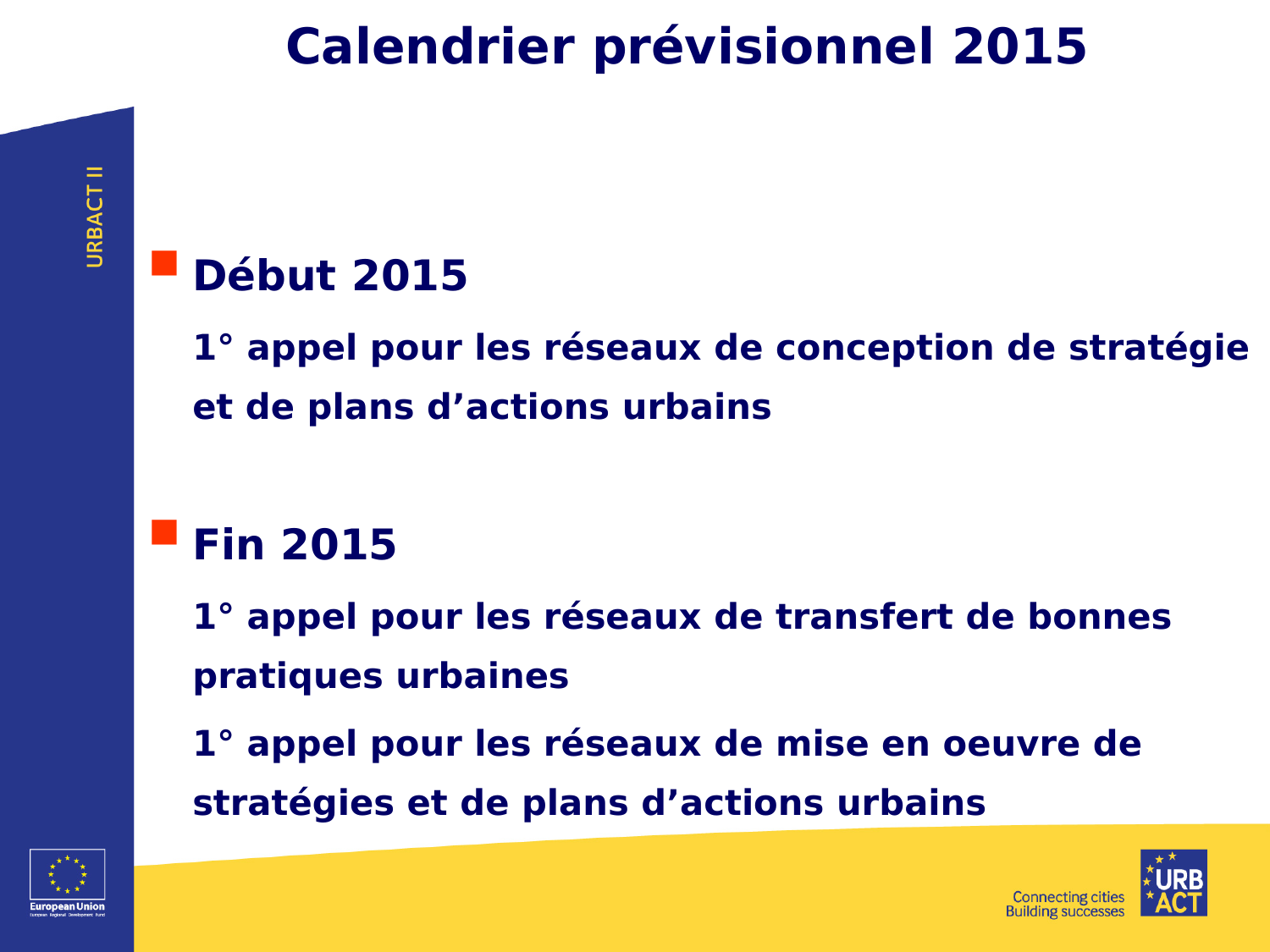

Calendrier prévisionnel 2015
Début 2015
	1° appel pour les réseaux de conception de stratégie et de plans d’actions urbains

Fin 2015
	1° appel pour les réseaux de transfert de bonnes pratiques urbaines
	1° appel pour les réseaux de mise en oeuvre de stratégies et de plans d’actions urbains